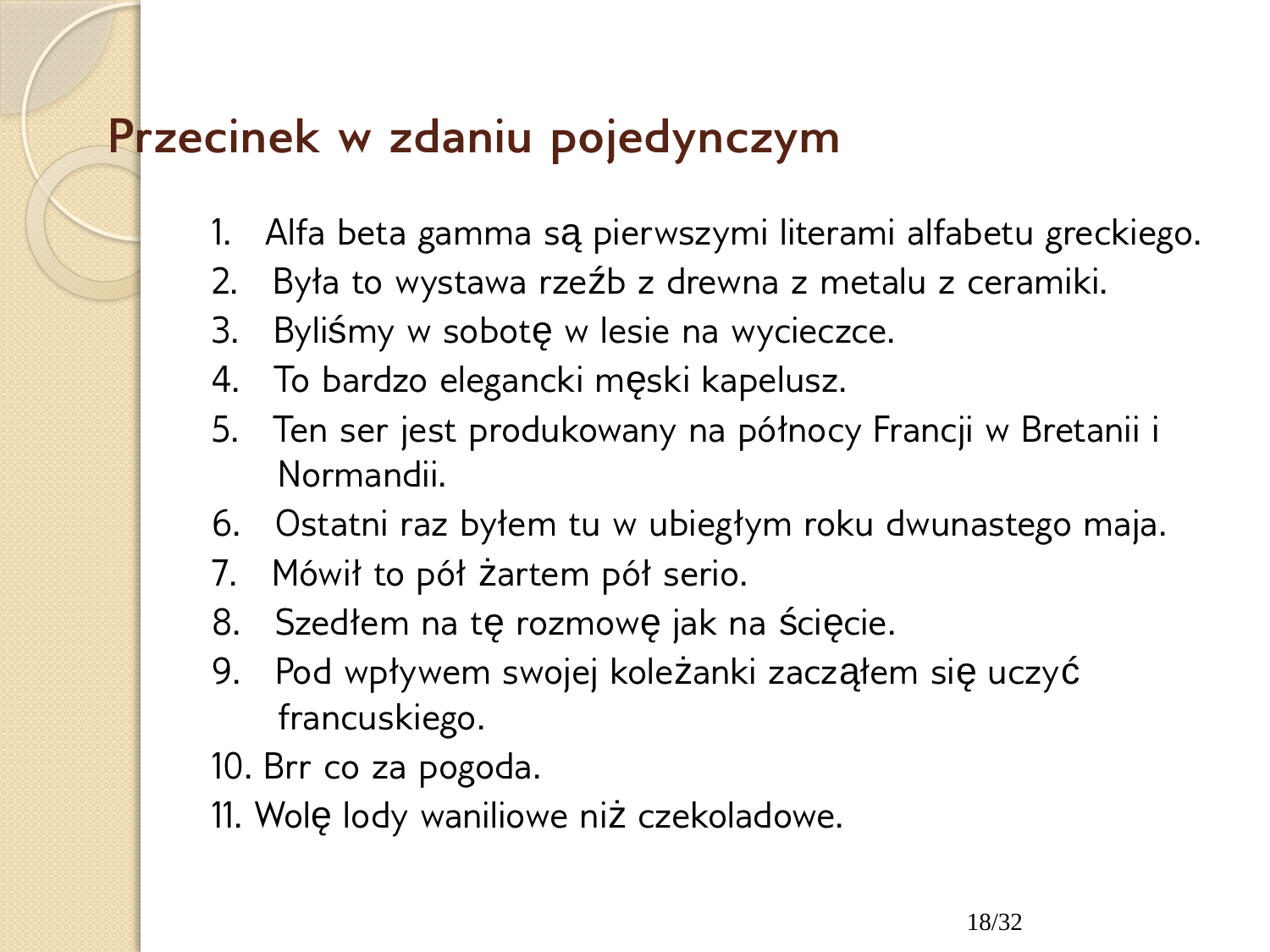

# Przecinek w zdaniu pojedynczym
1.   Alfa beta gamma są pierwszymi literami alfabetu greckiego.
2.   Była to wystawa rzeźb z drewna z metalu z ceramiki.
3.   Byliśmy w sobotę w lesie na wycieczce.
4.   To bardzo elegancki męski kapelusz.
5.   Ten ser jest produkowany na północy Francji w Bretanii i Normandii.
6.   Ostatni raz byłem tu w ubiegłym roku dwunastego maja.
7.   Mówił to pół żartem pół serio.
8.   Szedłem na tę rozmowę jak na ścięcie.
9.   Pod wpływem swojej koleżanki zacząłem się uczyć francuskiego.
10. Brr co za pogoda.
11. Wolę lody waniliowe niż czekoladowe.

18/32